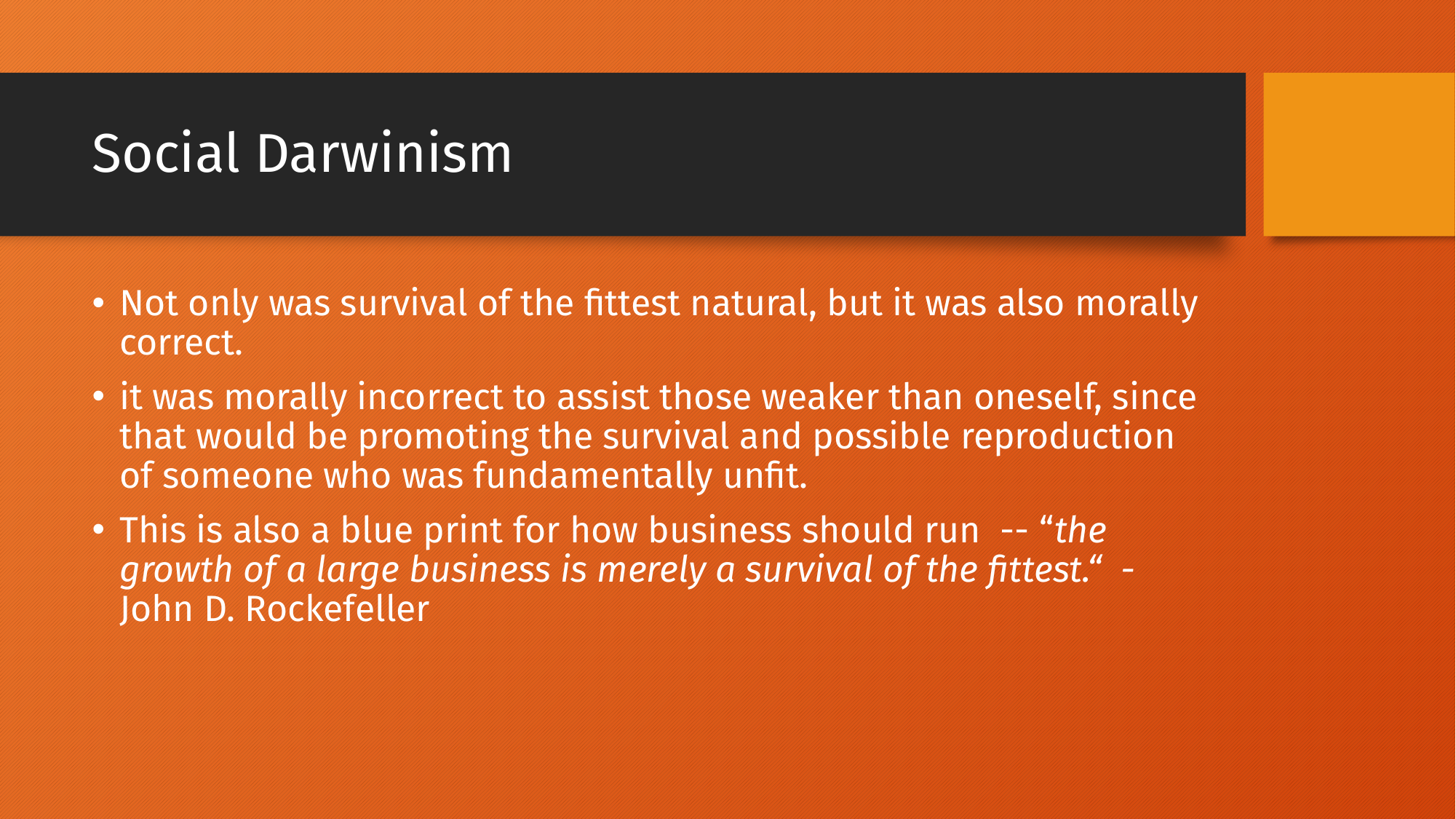

# Social Darwinism
Not only was survival of the fittest natural, but it was also morally correct.
it was morally incorrect to assist those weaker than oneself, since that would be promoting the survival and possible reproduction of someone who was fundamentally unfit.
This is also a blue print for how business should run  -- “the growth of a large business is merely a survival of the fittest.“  - John D. Rockefeller